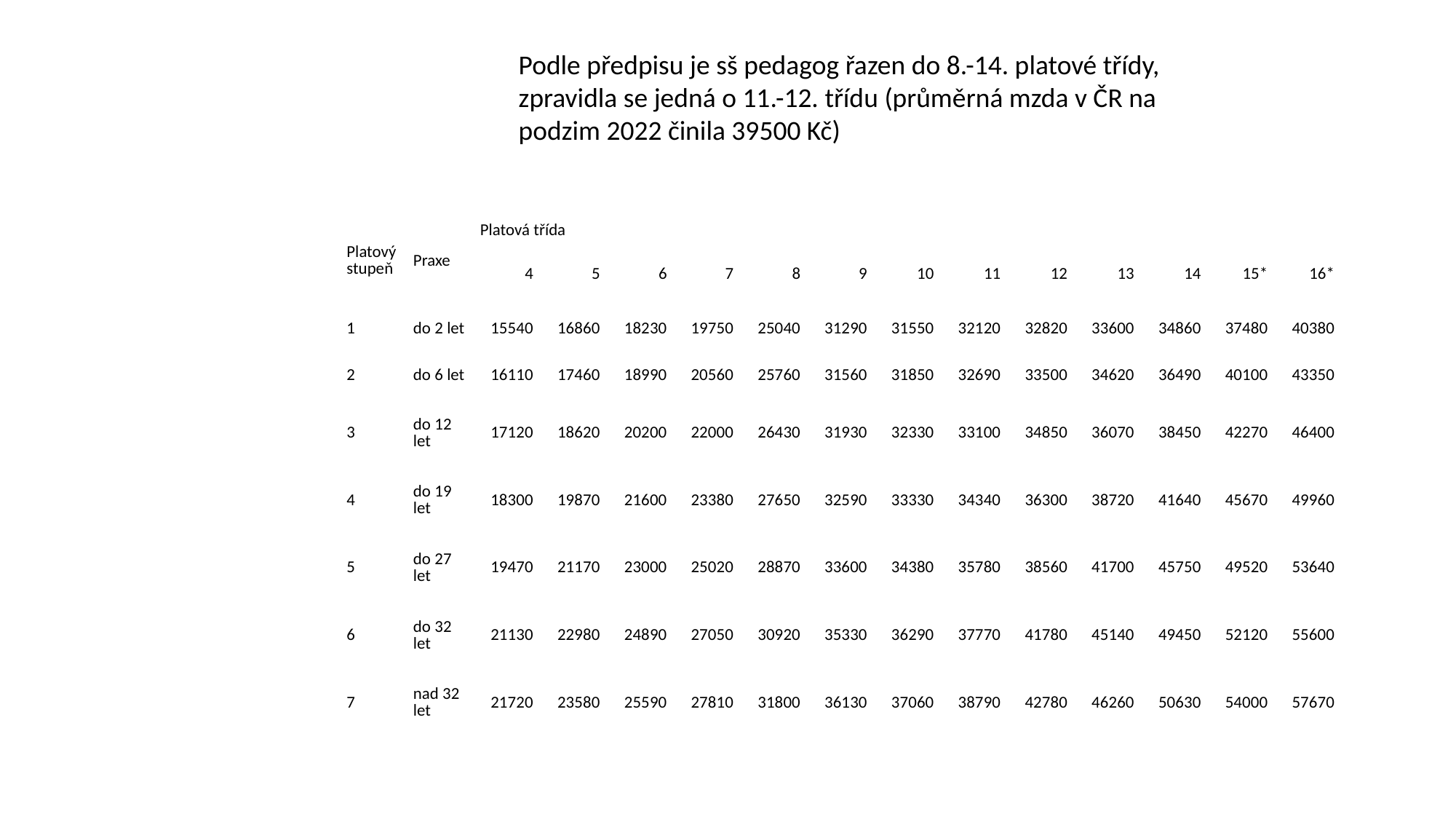

Podle předpisu je sš pedagog řazen do 8.-14. platové třídy, zpravidla se jedná o 11.-12. třídu (průměrná mzda v ČR na podzim 2022 činila 39500 Kč)

| Platový stupeň | Praxe | Platová třída |  |  |  |  |  |  |  |  |  |  |  |  |
| --- | --- | --- | --- | --- | --- | --- | --- | --- | --- | --- | --- | --- | --- | --- |
|  |  | 4 | 5 | 6 | 7 | 8 | 9 | 10 | 11 | 12 | 13 | 14 | 15\* | 16\* |
| 1 | do 2 let | 15540 | 16860 | 18230 | 19750 | 25040 | 31290 | 31550 | 32120 | 32820 | 33600 | 34860 | 37480 | 40380 |
| 2 | do 6 let | 16110 | 17460 | 18990 | 20560 | 25760 | 31560 | 31850 | 32690 | 33500 | 34620 | 36490 | 40100 | 43350 |
| 3 | do 12 let | 17120 | 18620 | 20200 | 22000 | 26430 | 31930 | 32330 | 33100 | 34850 | 36070 | 38450 | 42270 | 46400 |
| 4 | do 19 let | 18300 | 19870 | 21600 | 23380 | 27650 | 32590 | 33330 | 34340 | 36300 | 38720 | 41640 | 45670 | 49960 |
| 5 | do 27 let | 19470 | 21170 | 23000 | 25020 | 28870 | 33600 | 34380 | 35780 | 38560 | 41700 | 45750 | 49520 | 53640 |
| 6 | do 32 let | 21130 | 22980 | 24890 | 27050 | 30920 | 35330 | 36290 | 37770 | 41780 | 45140 | 49450 | 52120 | 55600 |
| 7 | nad 32 let | 21720 | 23580 | 25590 | 27810 | 31800 | 36130 | 37060 | 38790 | 42780 | 46260 | 50630 | 54000 | 57670 |